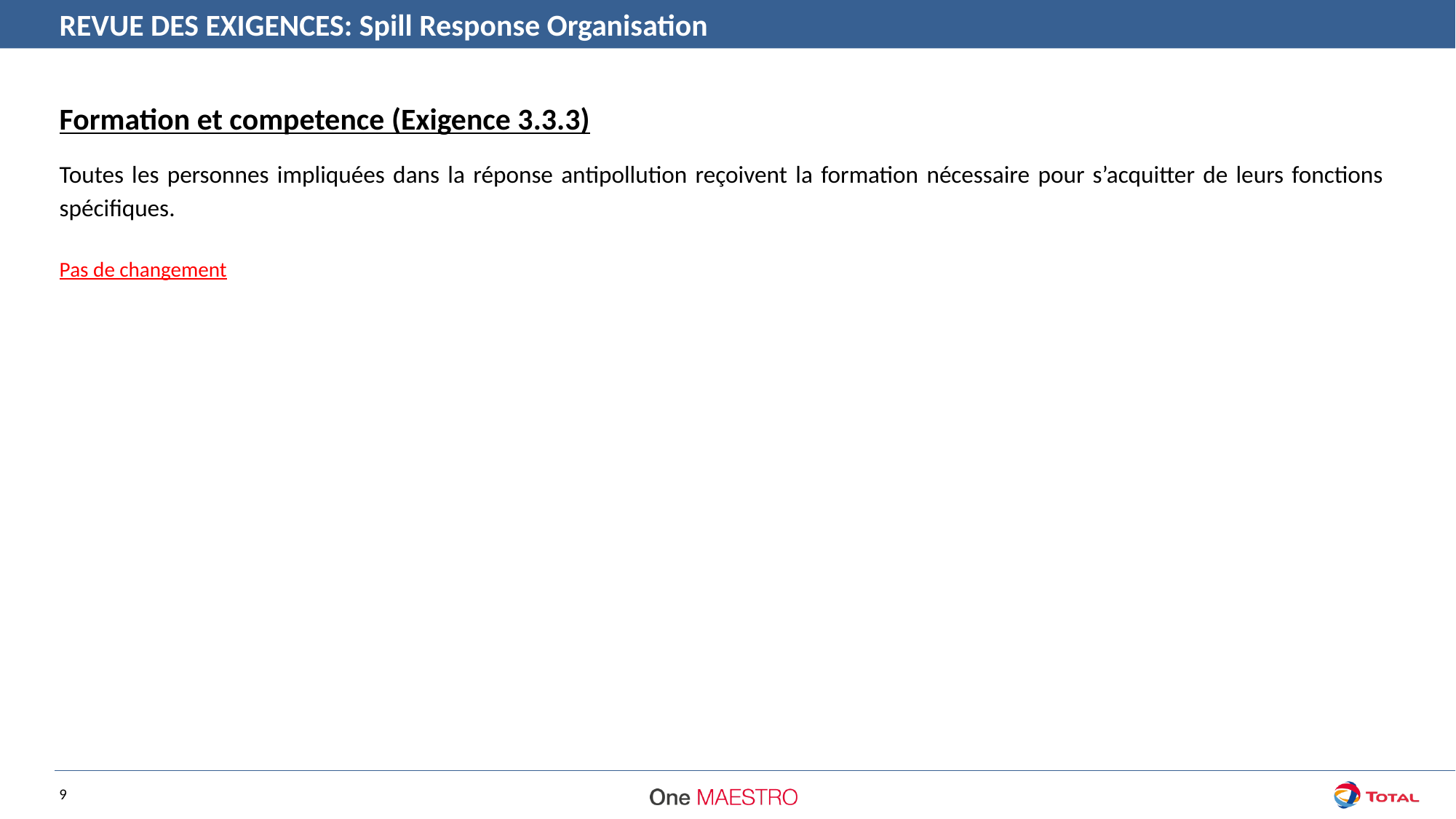

REVUE DES EXIGENCES: Spill Response Organisation
Formation et competence (Exigence 3.3.3)
Toutes les personnes impliquées dans la réponse antipollution reçoivent la formation nécessaire pour s’acquitter de leurs fonctions spécifiques.

Pas de changement